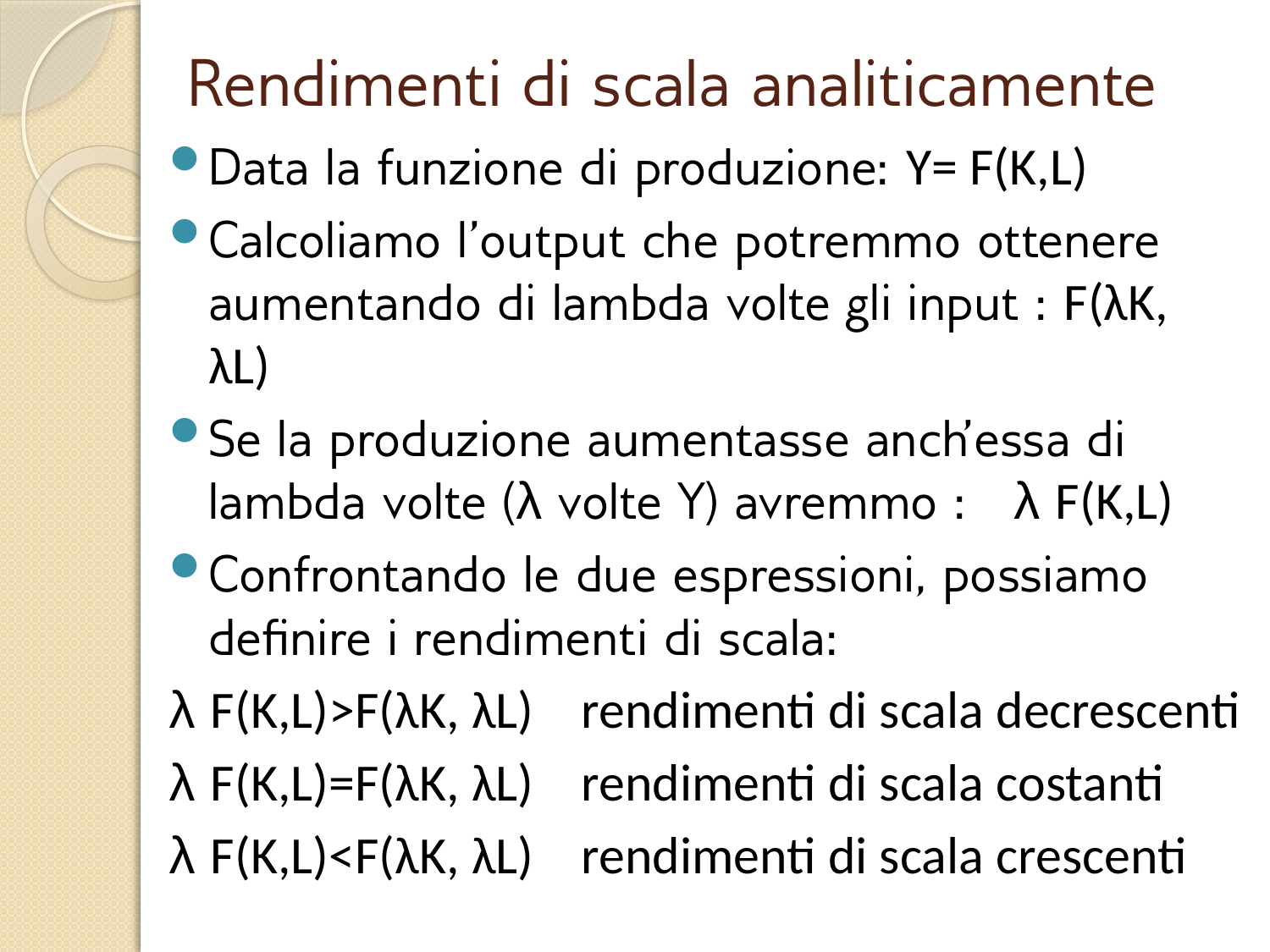

# Rendimenti di scala analiticamente
Data la funzione di produzione: Y= F(K,L)
Calcoliamo l’output che potremmo ottenere aumentando di lambda volte gli input : F(λK, λL)
Se la produzione aumentasse anch’essa di lambda volte (λ volte Y) avremmo :   λ F(K,L)
Confrontando le due espressioni, possiamo definire i rendimenti di scala:
λ F(K,L)>F(λK, λL)    rendimenti di scala decrescenti
λ F(K,L)=F(λK, λL)    rendimenti di scala costanti
λ F(K,L)<F(λK, λL)    rendimenti di scala crescenti